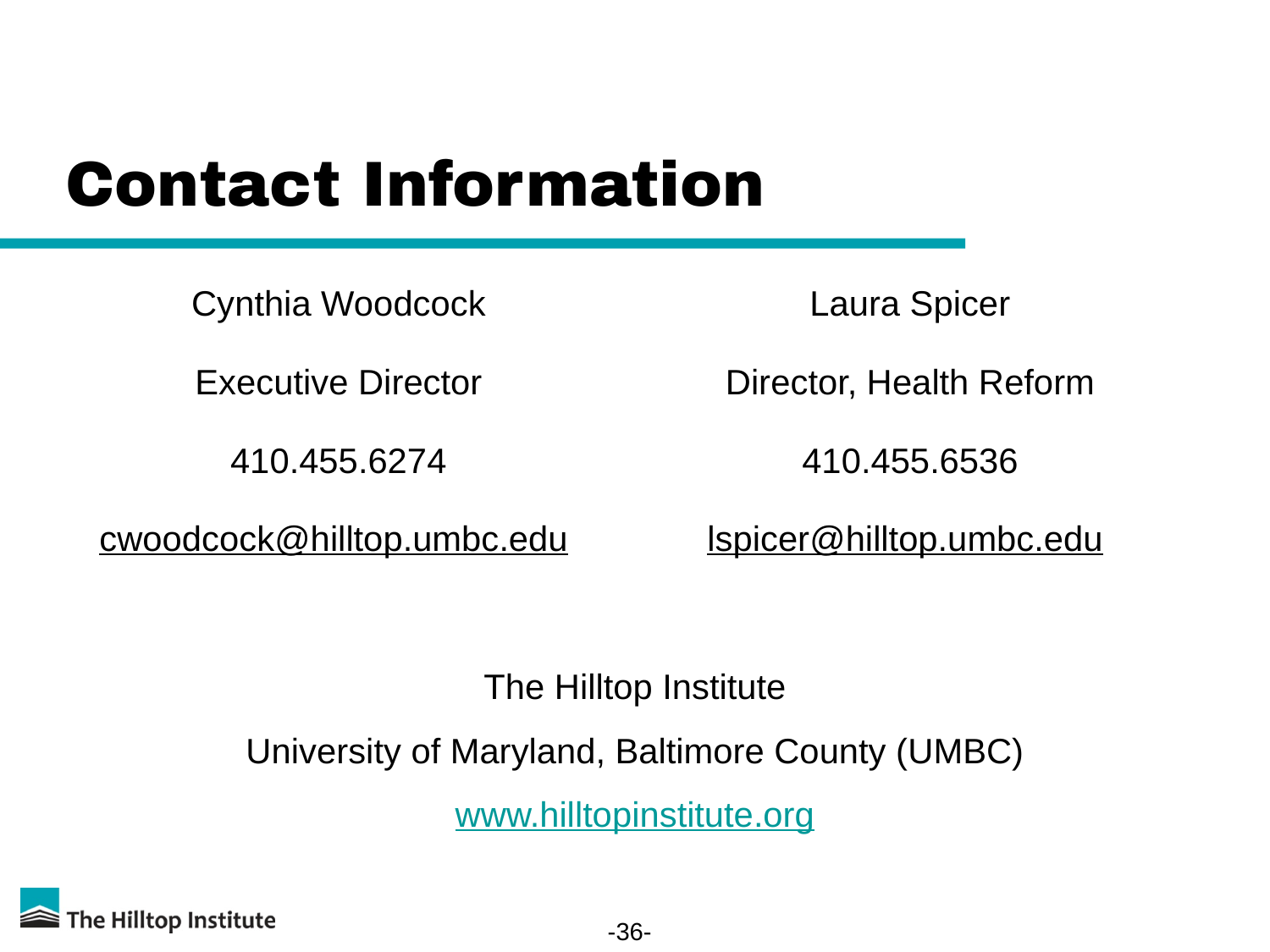

# Contact Information
Cynthia Woodcock
Executive Director
410.455.6274
cwoodcock@hilltop.umbc.edu
Laura Spicer
Director, Health Reform
410.455.6536
lspicer@hilltop.umbc.edu
The Hilltop Institute
University of Maryland, Baltimore County (UMBC)
www.hilltopinstitute.org
-36-